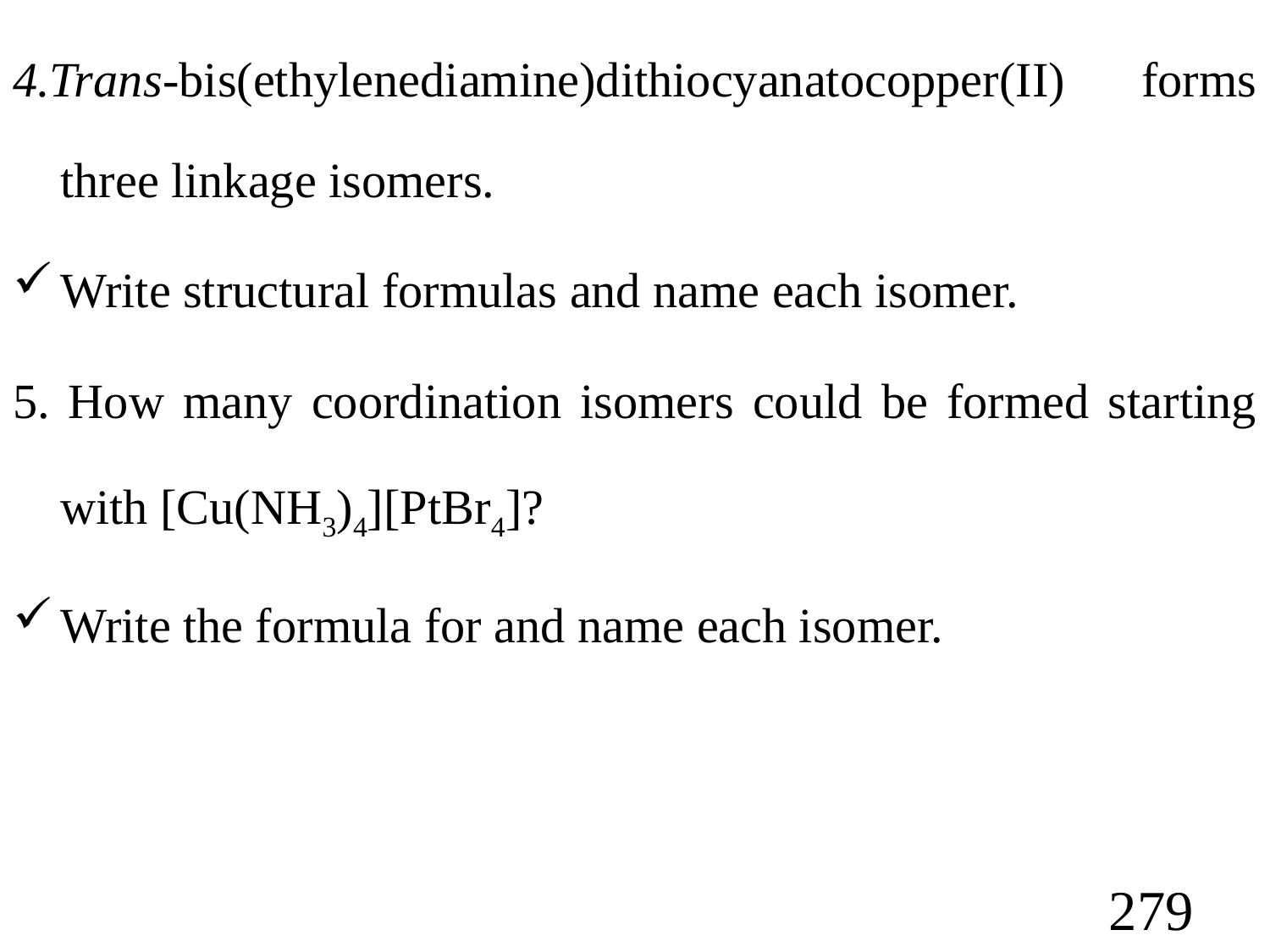

4.Trans-bis(ethylenediamine)dithiocyanatocopper(II) forms three linkage isomers.
Write structural formulas and name each isomer.
5. How many coordination isomers could be formed starting with [Cu(NH3)4][PtBr4]?
Write the formula for and name each isomer.

279